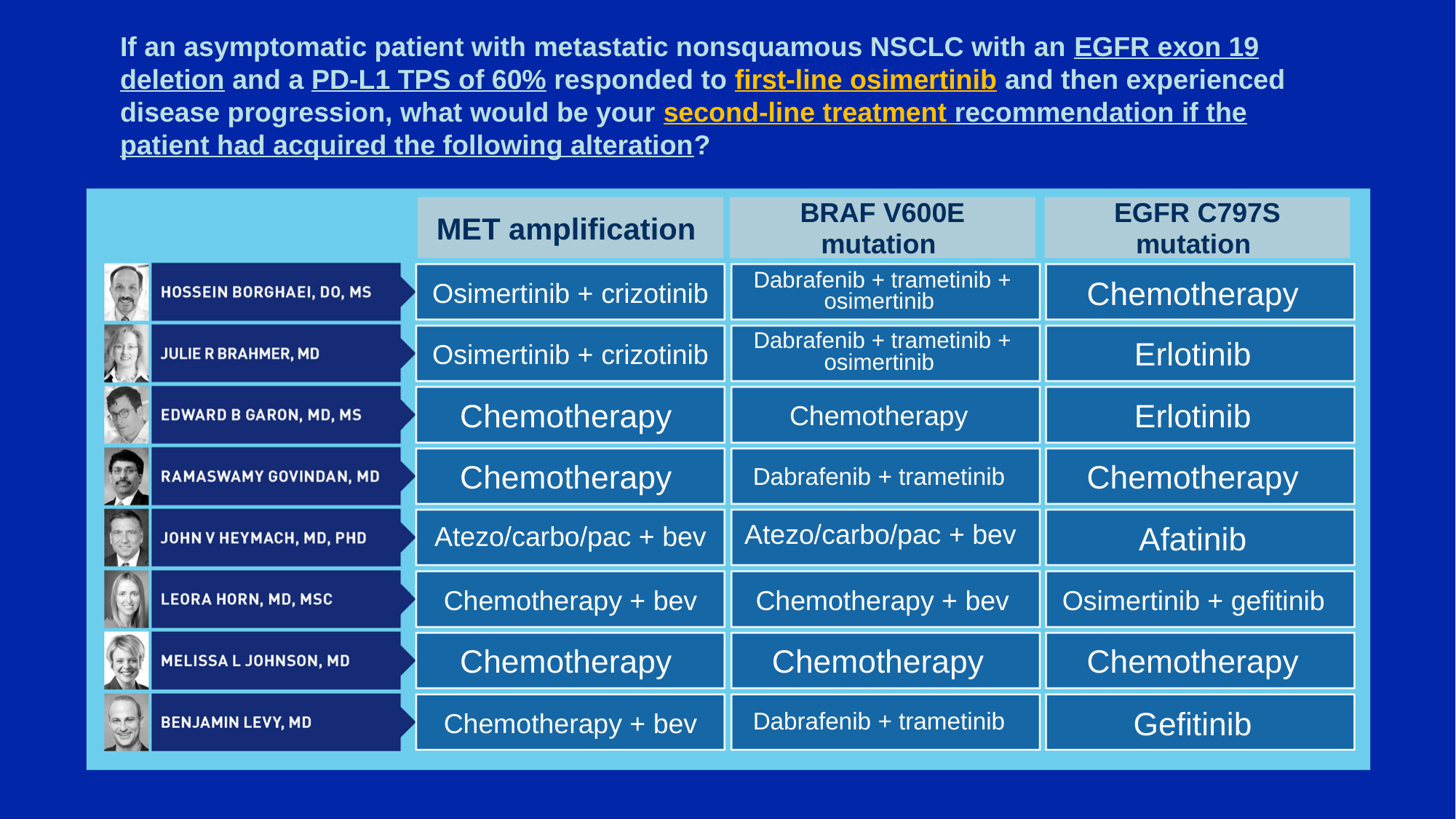

# If an asymptomatic patient with metastatic nonsquamous NSCLC with an EGFR exon 19 deletion and a PD-L1 TPS of 60% responded to first-line osimertinib and then experienced disease progression, what would be your second-line treatment recommendation if the patient had acquired the following alteration?
MET amplification
BRAF V600E mutation
EGFR C797S mutation
Osimertinib + crizotinib
Dabrafenib + trametinib + osimertinib
Chemotherapy
Osimertinib + crizotinib
Dabrafenib + trametinib + osimertinib
Erlotinib
Chemotherapy
Chemotherapy
Erlotinib
Chemotherapy
Dabrafenib + trametinib
Chemotherapy
Atezo/carbo/pac + bev
Atezo/carbo/pac + bev
Afatinib
Chemotherapy + bev
Chemotherapy + bev
Osimertinib + gefitinib
Chemotherapy
Chemotherapy
Chemotherapy
Chemotherapy + bev
Dabrafenib + trametinib
Gefitinib